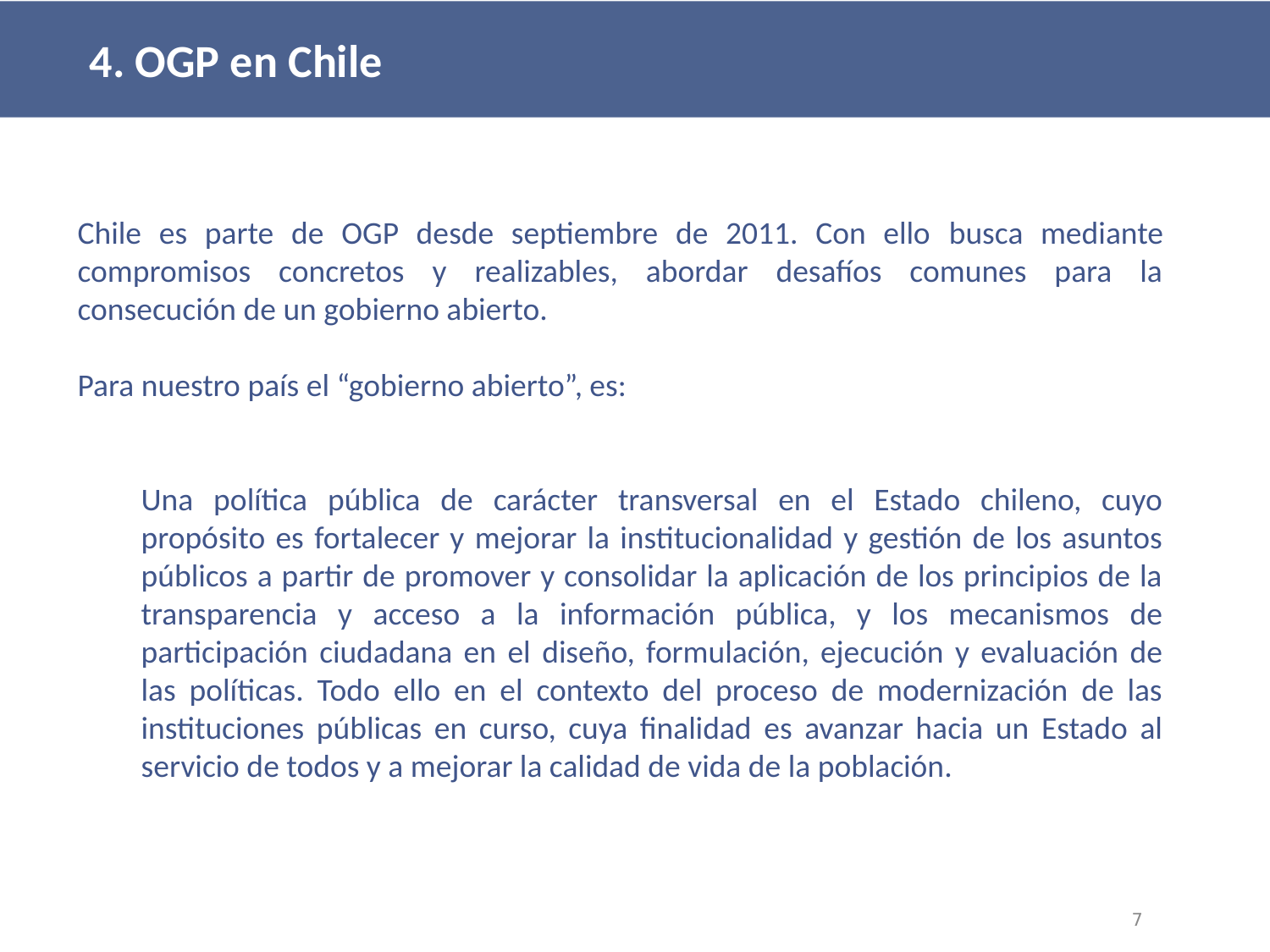

4. OGP en Chile
Chile es parte de OGP desde septiembre de 2011. Con ello busca mediante compromisos concretos y realizables, abordar desafíos comunes para la consecución de un gobierno abierto.

Para nuestro país el “gobierno abierto”, es:

Una política pública de carácter transversal en el Estado chileno, cuyo propósito es fortalecer y mejorar la institucionalidad y gestión de los asuntos públicos a partir de promover y consolidar la aplicación de los principios de la transparencia y acceso a la información pública, y los mecanismos de participación ciudadana en el diseño, formulación, ejecución y evaluación de las políticas. Todo ello en el contexto del proceso de modernización de las instituciones públicas en curso, cuya finalidad es avanzar hacia un Estado al servicio de todos y a mejorar la calidad de vida de la población.

7